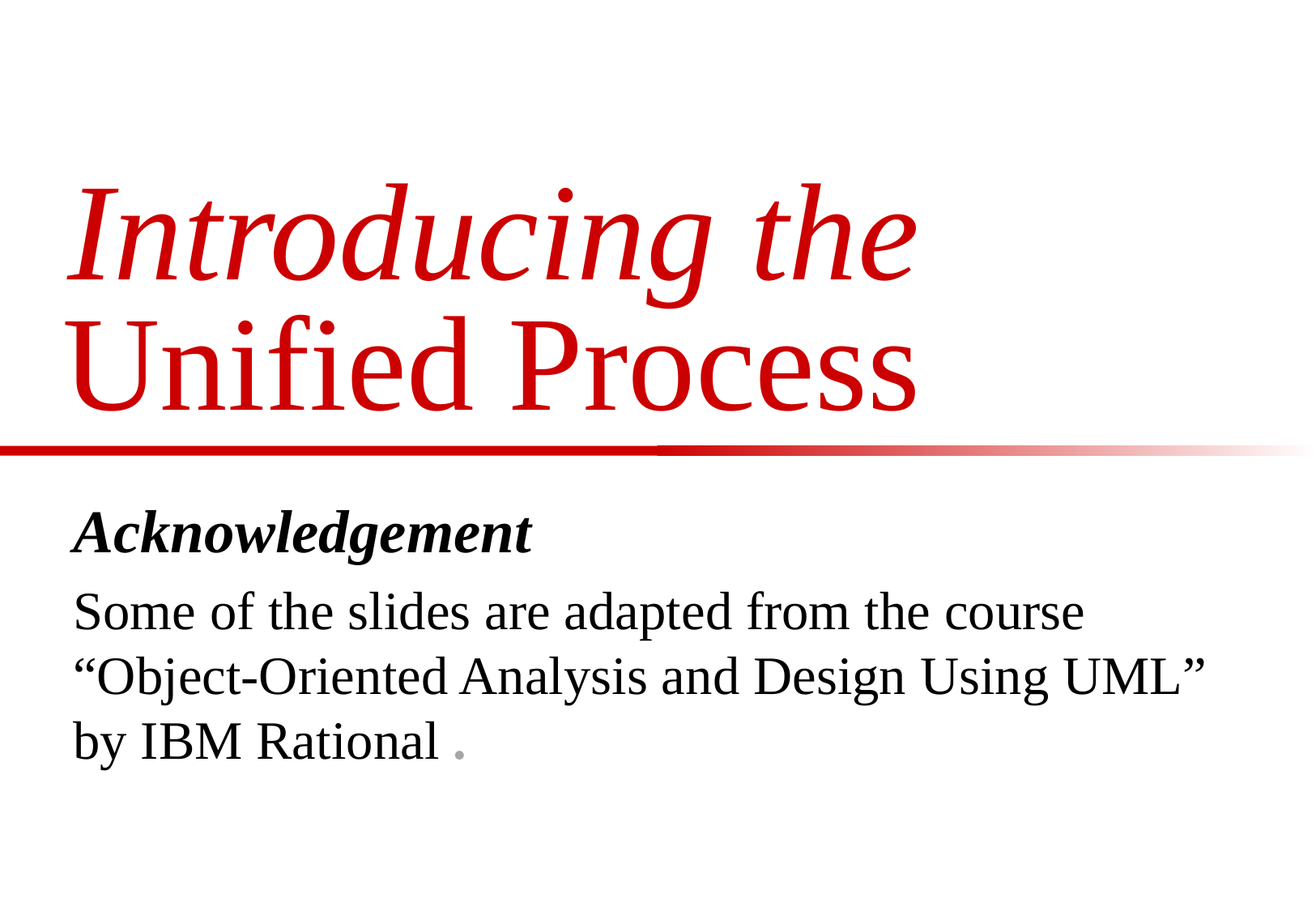

Introducing the
# Unified Process
Acknowledgement
Some of the slides are adapted from the course “Object-Oriented Analysis and Design Using UML” by IBM Rational .